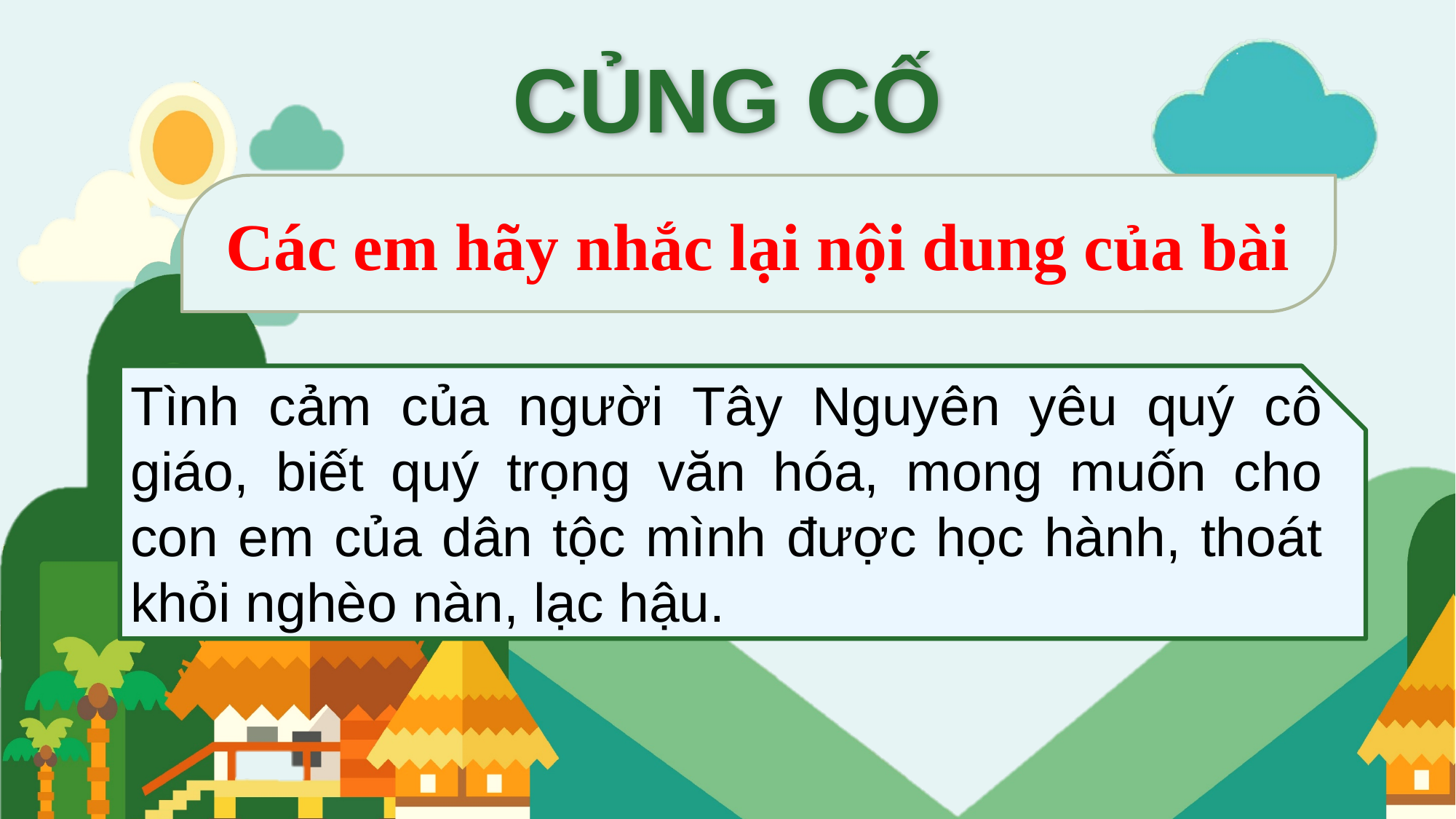

CỦNG CỐ
Các em hãy nhắc lại nội dung của bài
Tình cảm của người Tây Nguyên yêu quý cô giáo, biết quý trọng văn hóa, mong muốn cho con em của dân tộc mình được học hành, thoát khỏi nghèo nàn, lạc hậu.